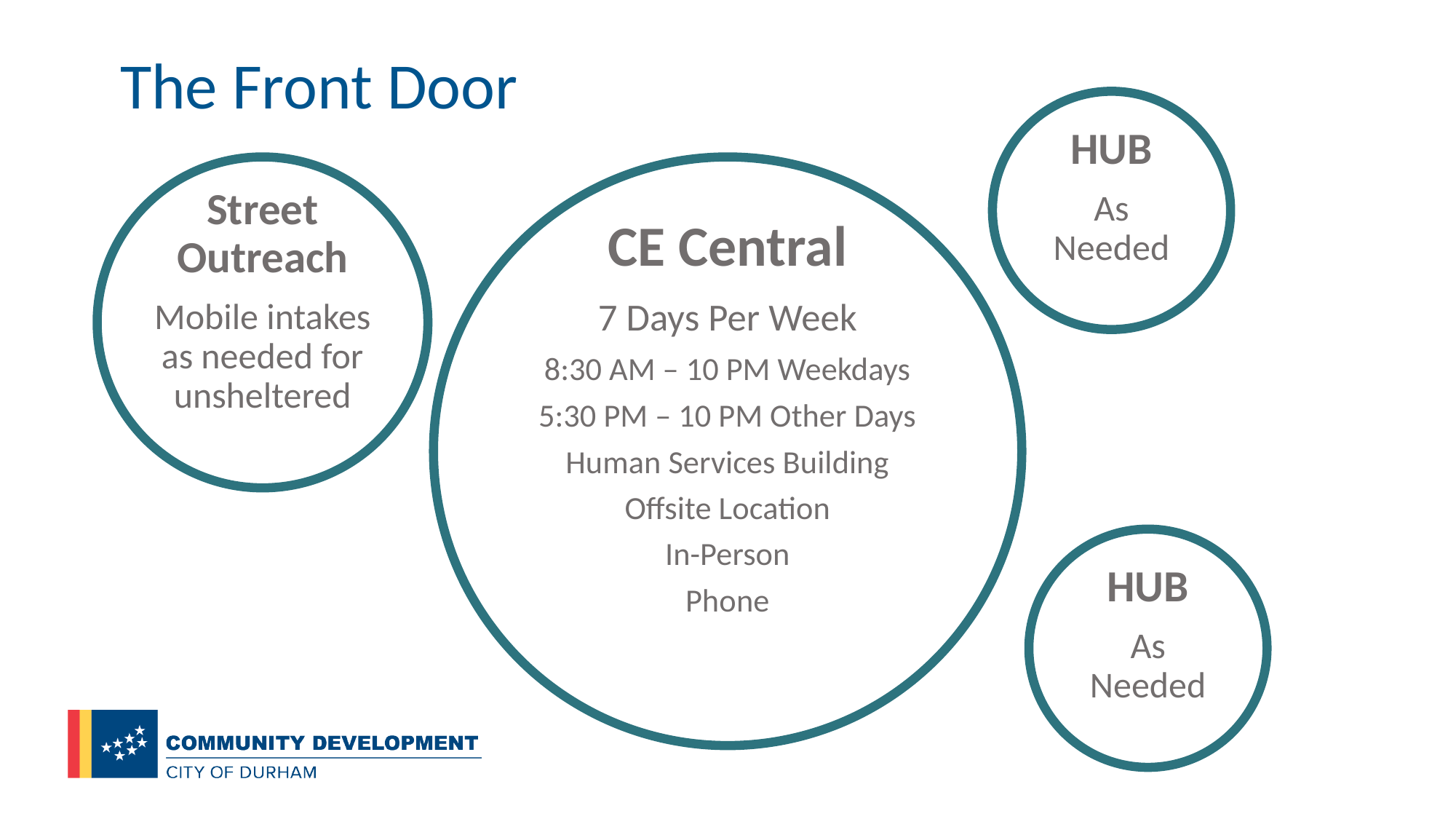

# The Front Door

HUB
As Needed

Street Outreach
Mobile intakes as needed for unsheltered

CE Central
7 Days Per Week
8:30 AM – 10 PM Weekdays
5:30 PM – 10 PM Other Days
Human Services Building
Offsite Location
In-Person
Phone

HUB
As Needed